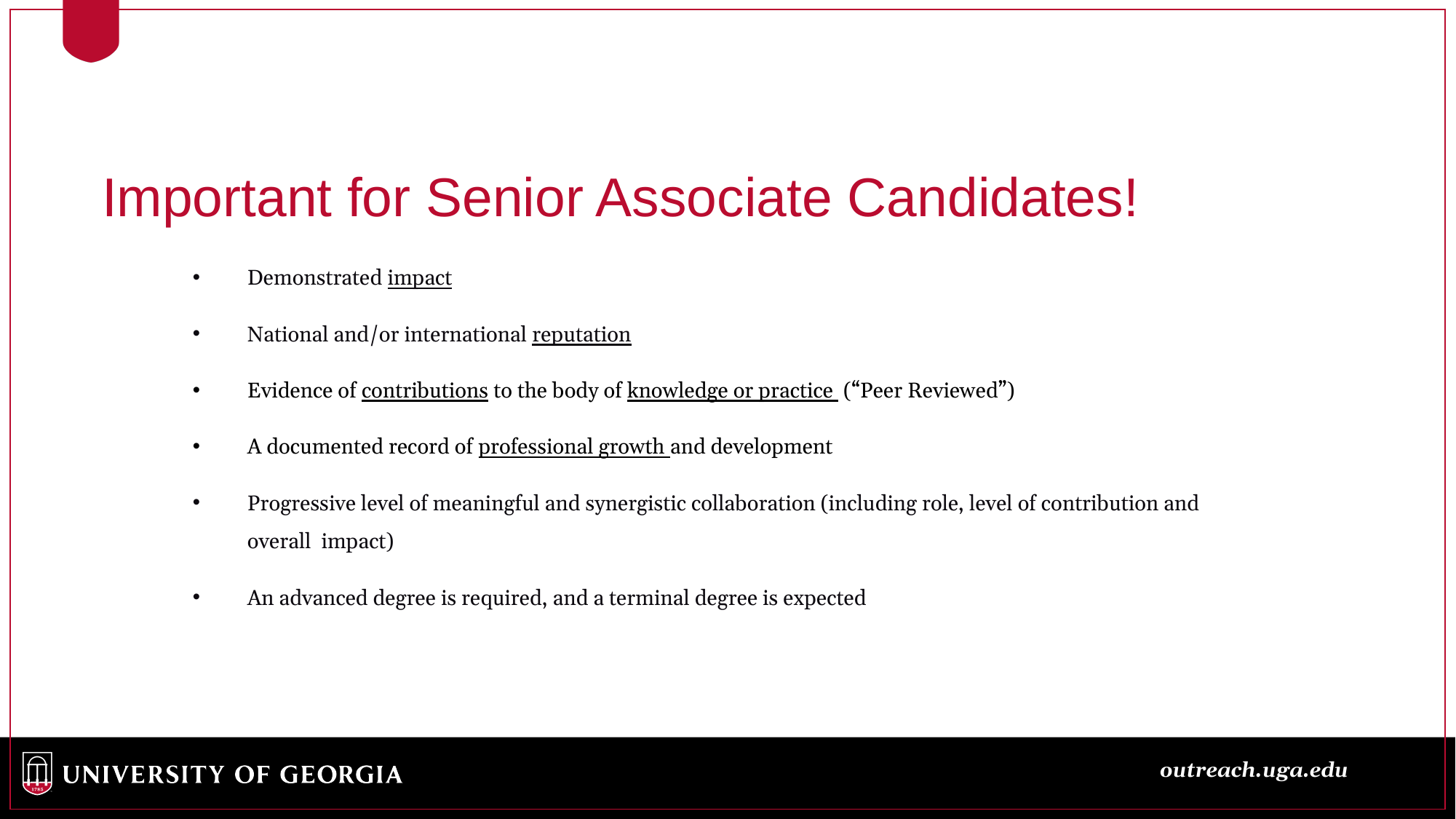

Important for Senior Associate Candidates!
Demonstrated impact
National and/or international reputation
Evidence of contributions to the body of knowledge or practice  (“Peer Reviewed”)
A documented record of professional growth and development
Progressive level of meaningful and synergistic collaboration (including role, level of contribution and overall  impact)
An advanced degree is required, and a terminal degree is expected

outreach.uga.edu